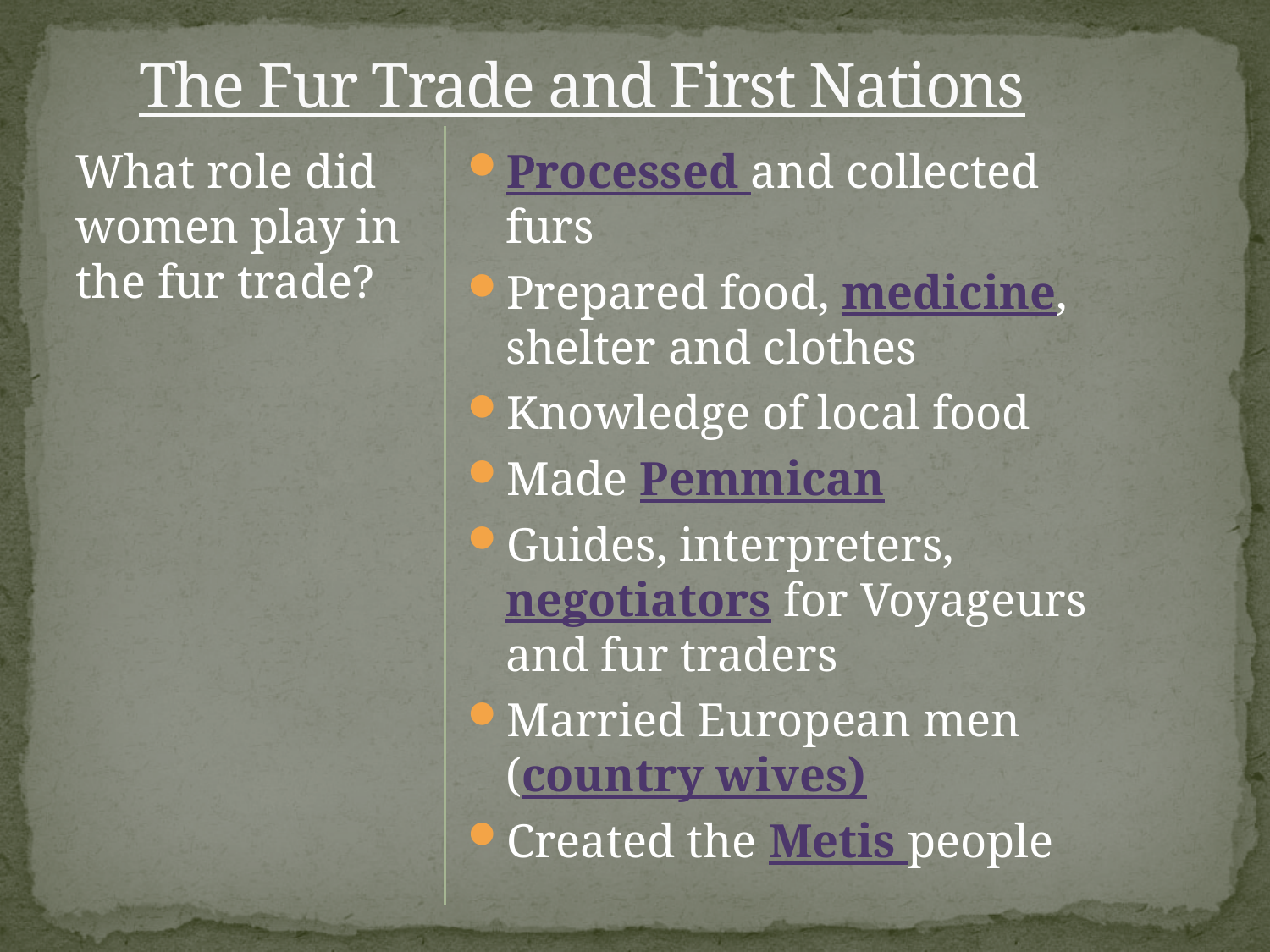

# The Fur Trade and First Nations
What role did women play in the fur trade?

Processed and collected furs
Prepared food, medicine, shelter and clothes
Knowledge of local food
Made Pemmican
Guides, interpreters, negotiators for Voyageurs and fur traders
Married European men (country wives)
Created the Metis people